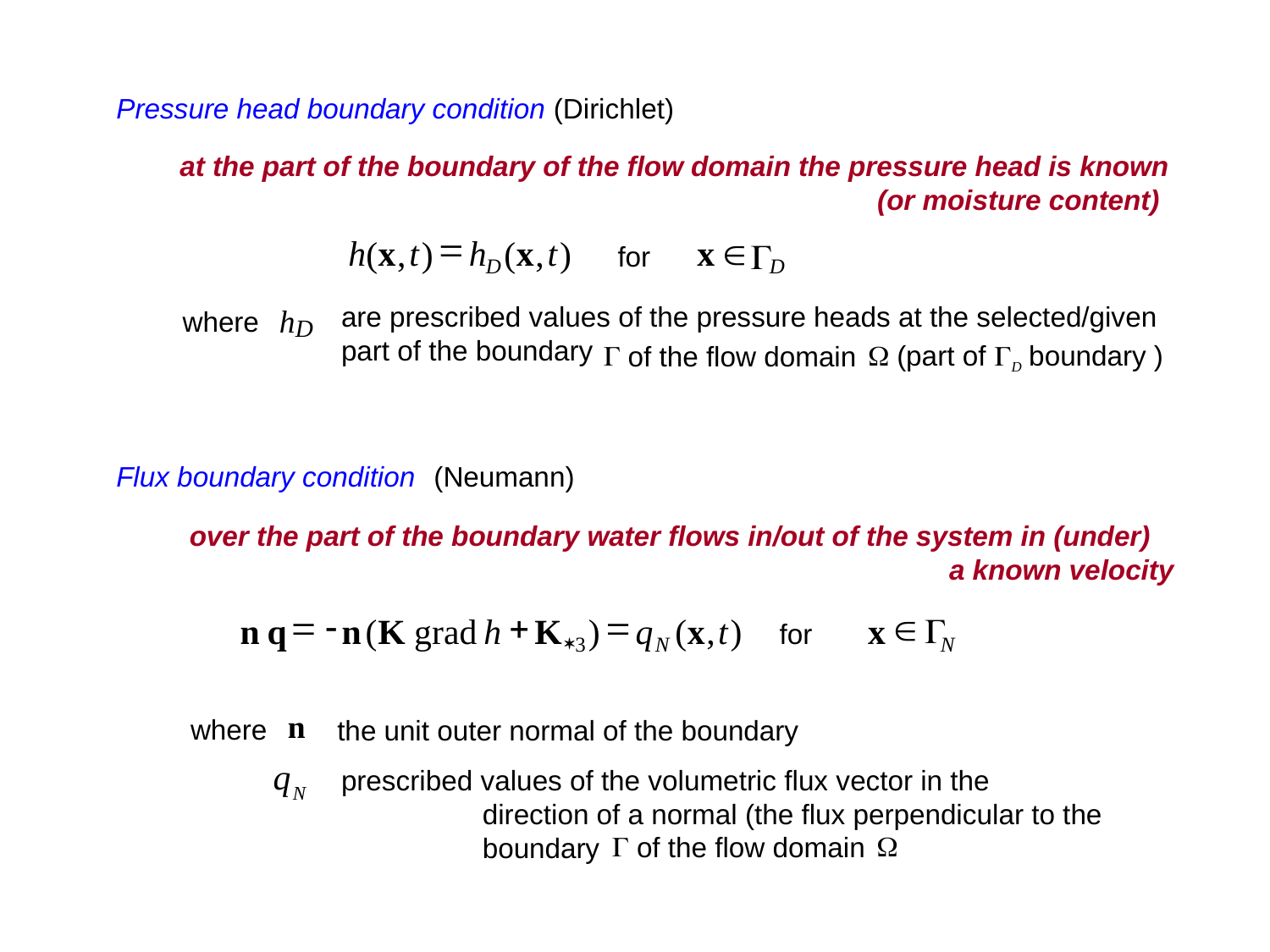

Pressure head boundary condition
(Dirichlet)

 at the part of the boundary of the flow domain the pressure head is known
					         (or moisture content)

=
x
x
x
∈
h
t
h
t
(
,
)
(
,
)
     for

Γ
D
D

are prescribed values of the pressure heads at the selected/given
part of the boundary
h
where

D

 (part of ΓD  boundary )
Γ
Ω
 of the flow domain

Flux boundary condition
(Neumann)

 over the part of the boundary water flows in/out of the system in (under)
                                                                                                  a known velocity

=
−
+
=
∈
Γ
n
q
n
K
K
x
x
h
q
t
(
grad
)
(
,
)
    for

∗
3
N
N

n

where
 the unit outer normal of the boundary
q

 prescribed values of the volumetric flux vector in the
                   direction of a normal (the flux perpendicular to the
                   boundary

N

Γ
Ω
 of the flow domain